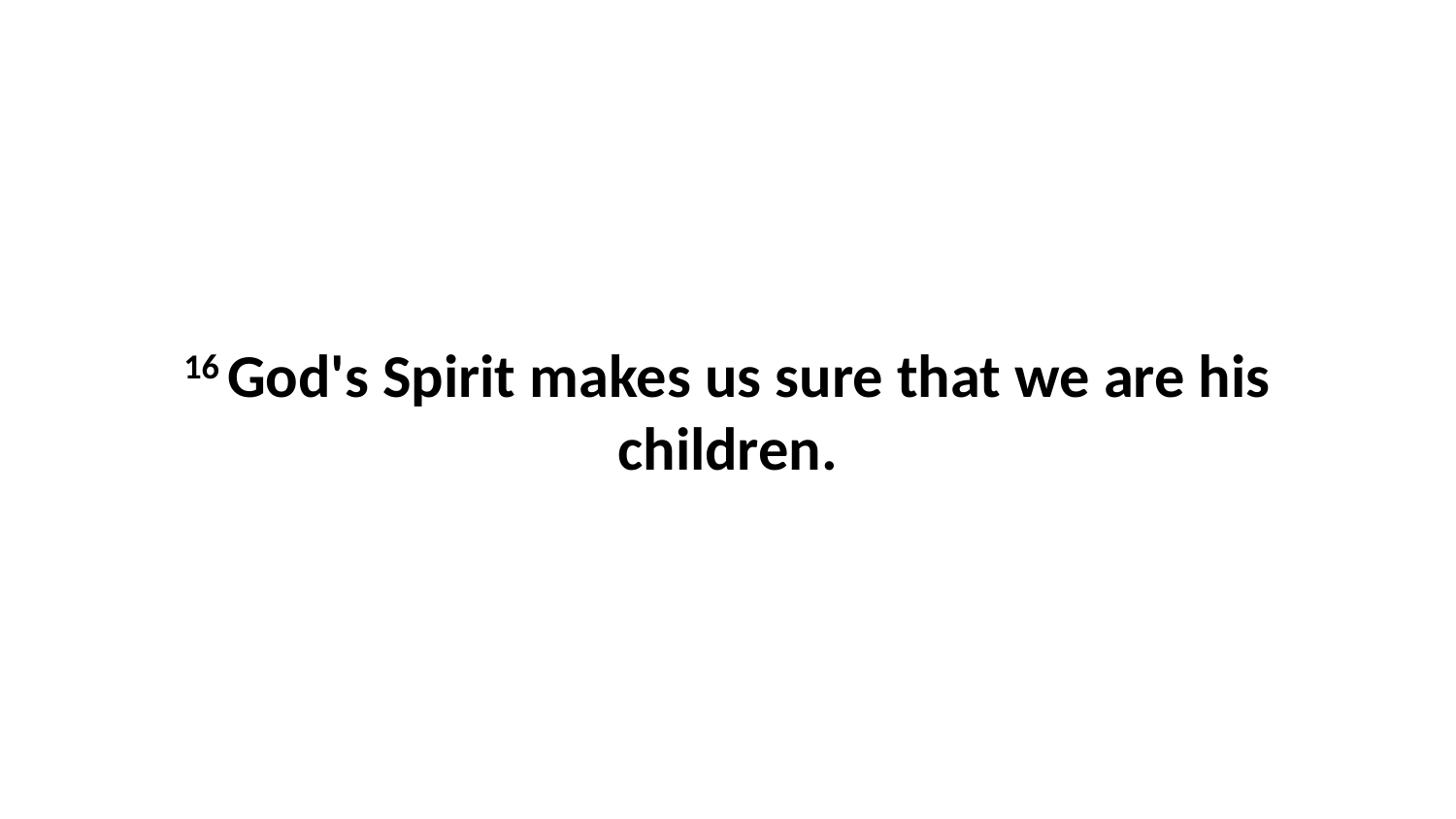

16 God's Spirit makes us sure that we are his children.